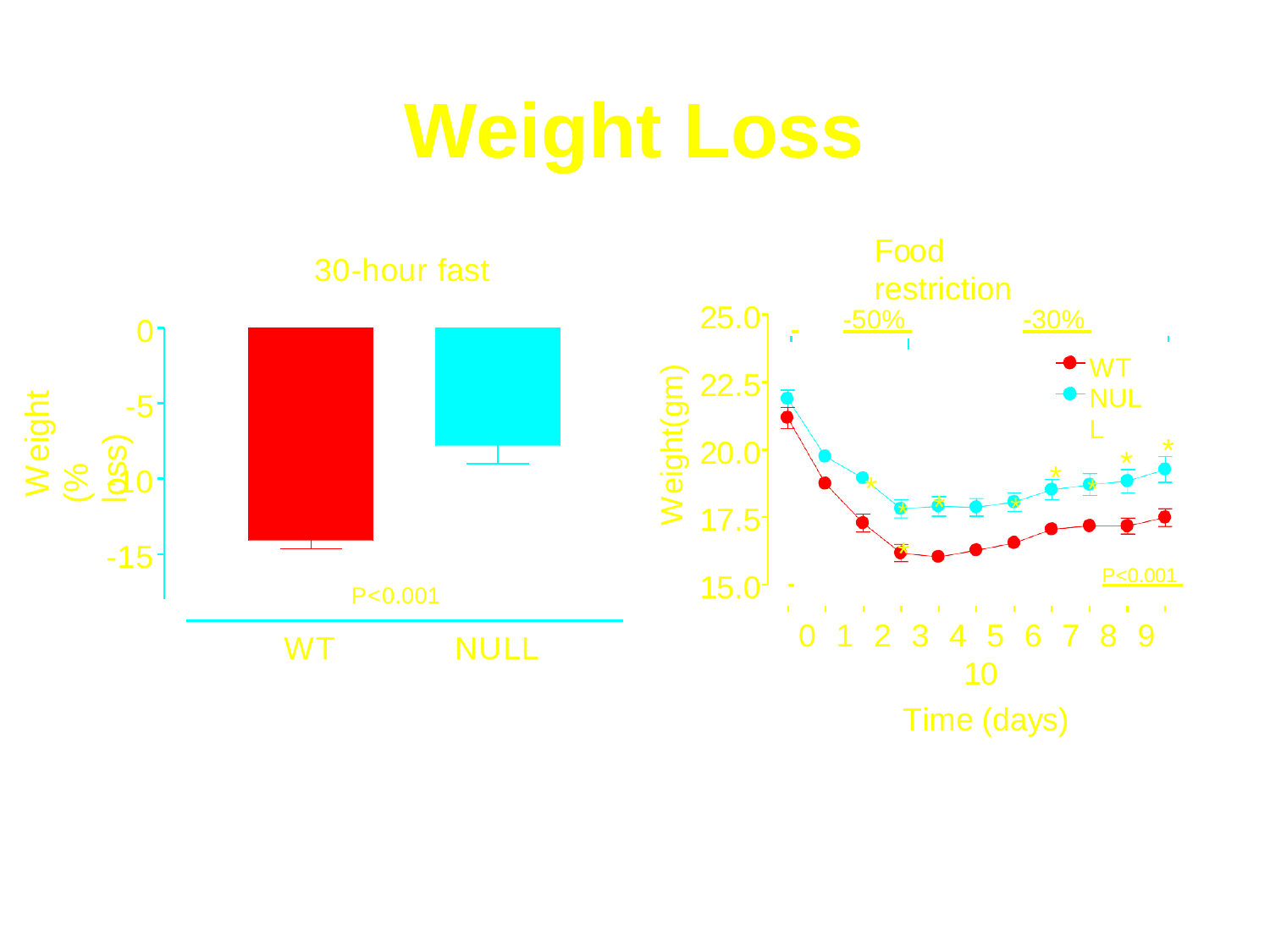

# Weight Loss
Food restriction
30-hour fast
25.0
 	-50% 	-30%
WT NULL
0

Weight(gm)

22.5

Weight (% loss)
-5

*
20.0
*

*	*
*
-10

*	*
*	*

17.5

-15

 	P<0.001
15.0
P<0.001

0	1	2	3	4	5	6	7	8	9  10
Time (days)

WT
NULL
Alfadda, et al. Am J Phy Reg Comp Phy 287: R147-R156, 2004